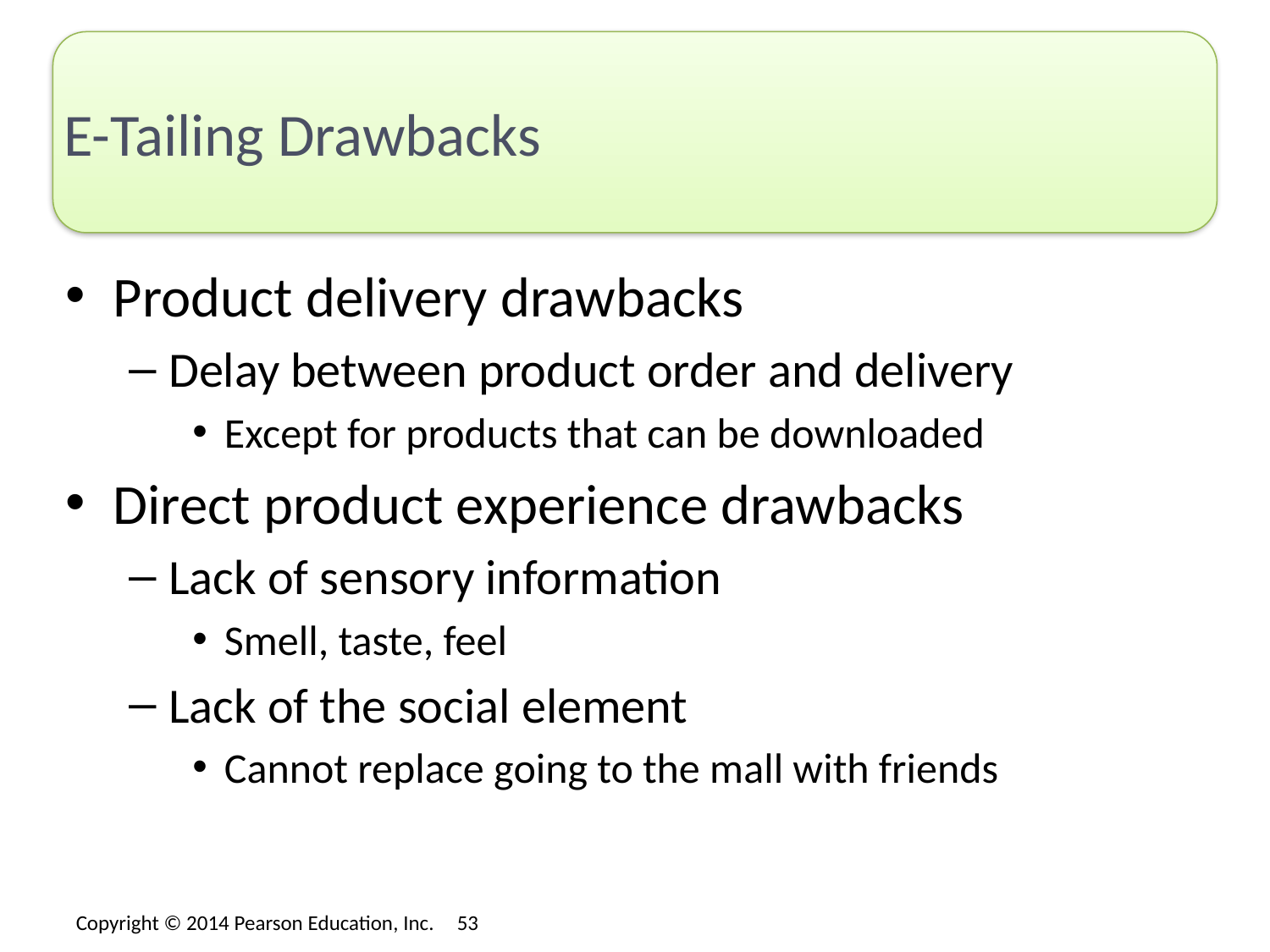

# E-Tailing Drawbacks
Product delivery drawbacks
Delay between product order and delivery
Except for products that can be downloaded
Direct product experience drawbacks
Lack of sensory information
Smell, taste, feel
Lack of the social element
Cannot replace going to the mall with friends